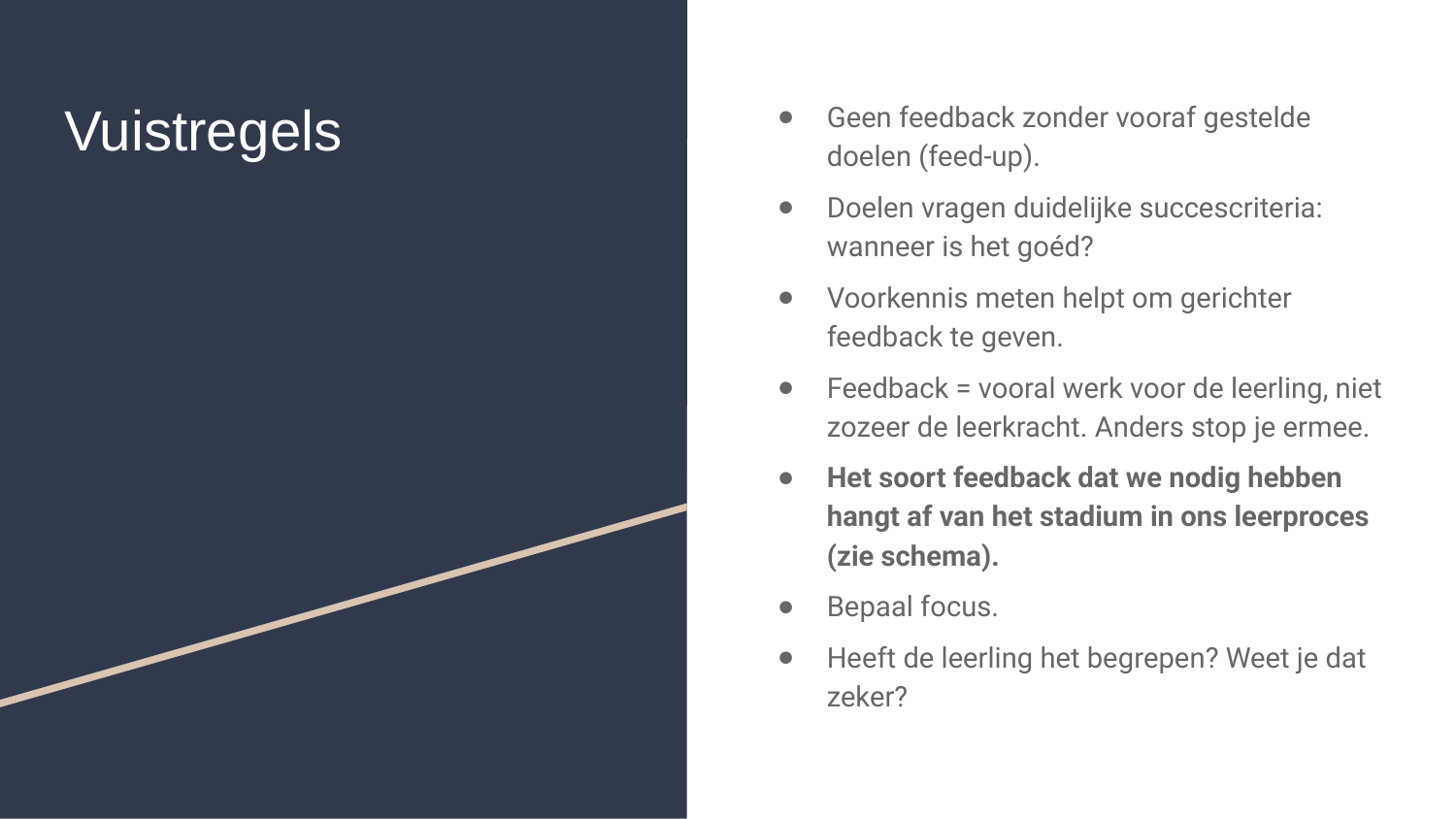

# Vuistregels
Geen feedback zonder vooraf gestelde doelen (feed-up).
Doelen vragen duidelijke succescriteria: wanneer is het goéd?
Voorkennis meten helpt om gerichter feedback te geven.
Feedback = vooral werk voor de leerling, niet zozeer de leerkracht. Anders stop je ermee.
Het soort feedback dat we nodig hebben hangt af van het stadium in ons leerproces (zie schema).
Bepaal focus.
Heeft de leerling het begrepen? Weet je dat zeker?